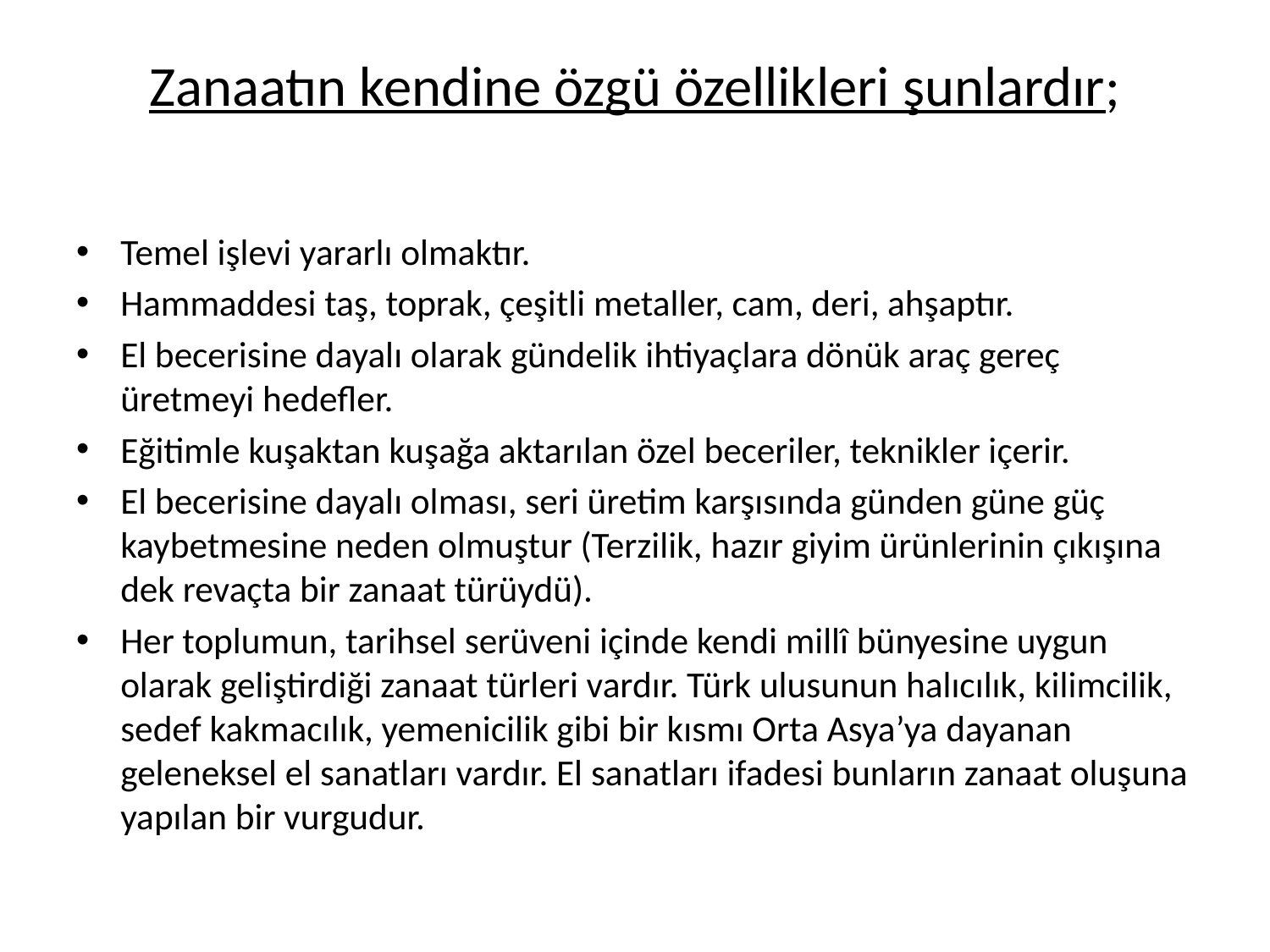

# Zanaatın kendine özgü özellikleri şunlardır;
Temel işlevi yararlı olmaktır.
Hammaddesi taş, toprak, çeşitli metaller, cam, deri, ahşaptır.
El becerisine dayalı olarak gündelik ihtiyaçlara dönük araç gereç üretmeyi hedefler.
Eğitimle kuşaktan kuşağa aktarılan özel beceriler, teknikler içerir.
El becerisine dayalı olması, seri üretim karşısında günden güne güç kaybetmesine neden olmuştur (Terzilik, hazır giyim ürünlerinin çıkışına dek revaçta bir zanaat türüydü).
Her toplumun, tarihsel serüveni içinde kendi millî bünyesine uygun olarak geliştirdiği zanaat türleri vardır. Türk ulusunun halıcılık, kilimcilik, sedef kakmacılık, yemenicilik gibi bir kısmı Orta Asya’ya dayanan geleneksel el sanatları vardır. El sanatları ifadesi bunların zanaat oluşuna yapılan bir vurgudur.